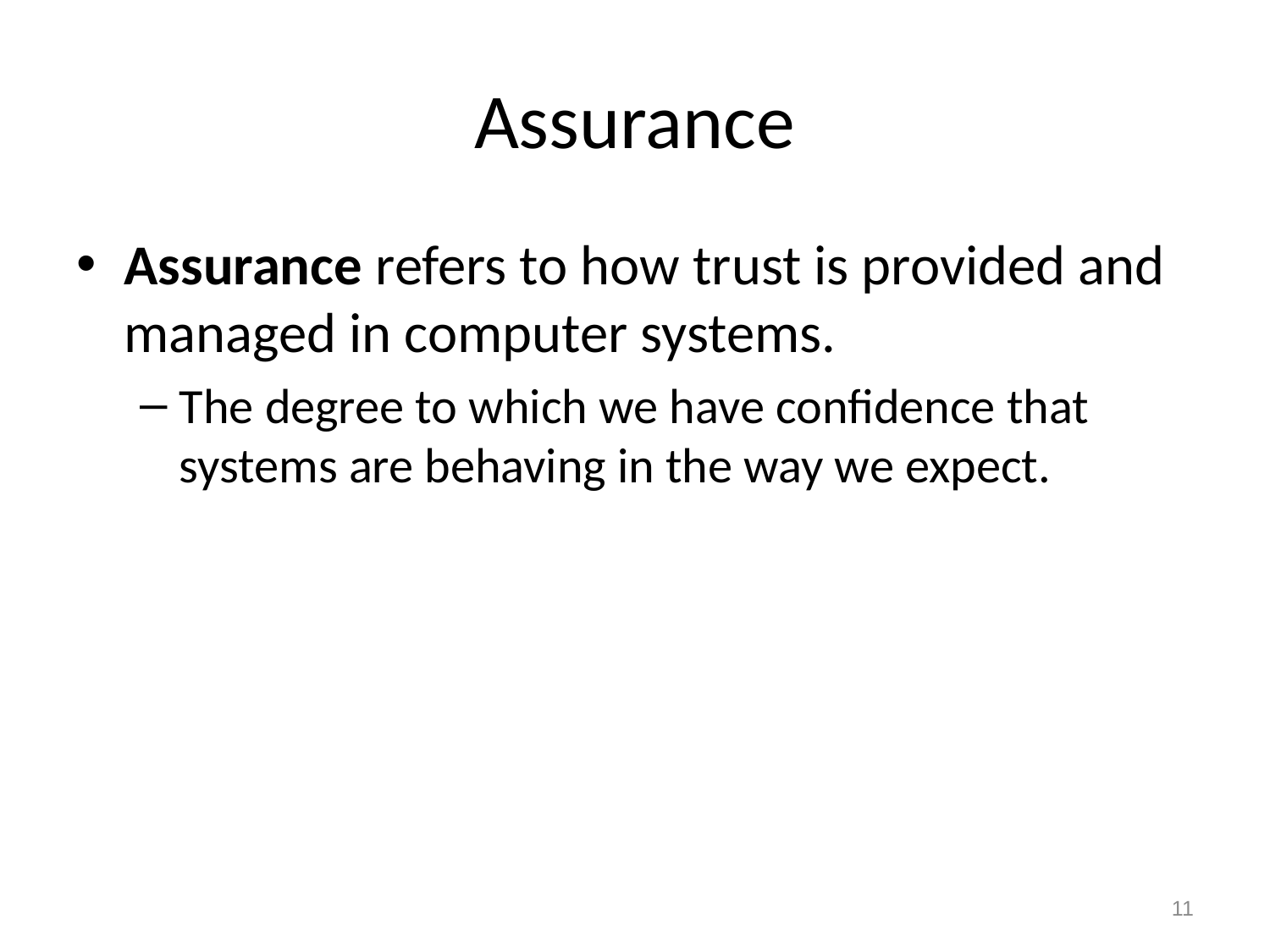

# Assurance
Assurance refers to how trust is provided and managed in computer systems.
The degree to which we have confidence that systems are behaving in the way we expect.
11